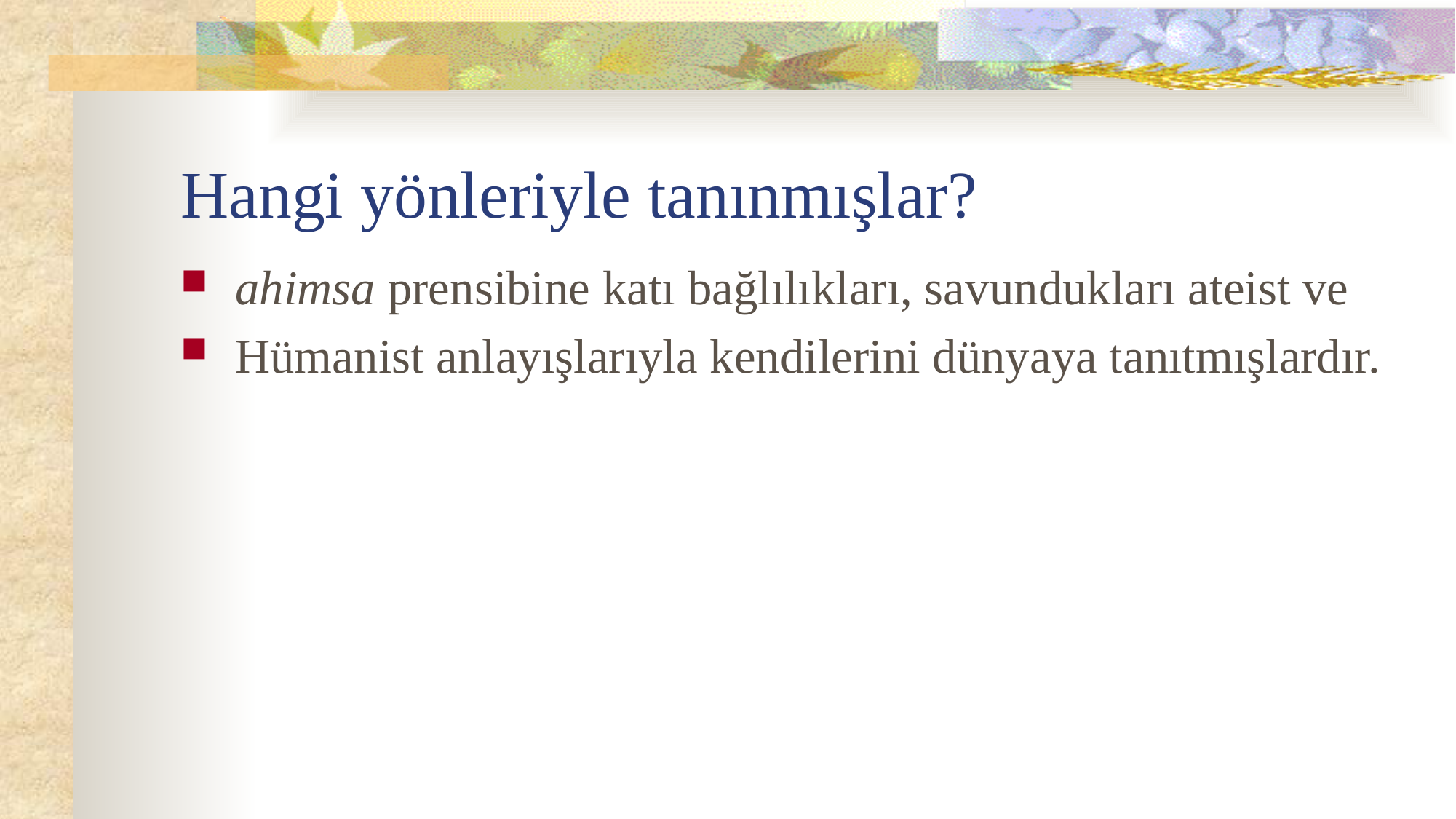

# Hangi yönleriyle tanınmışlar?
ahimsa prensibine katı bağlılıkları, savundukları ateist ve
Hümanist anlayışlarıyla kendilerini dünyaya tanıtmışlardır.